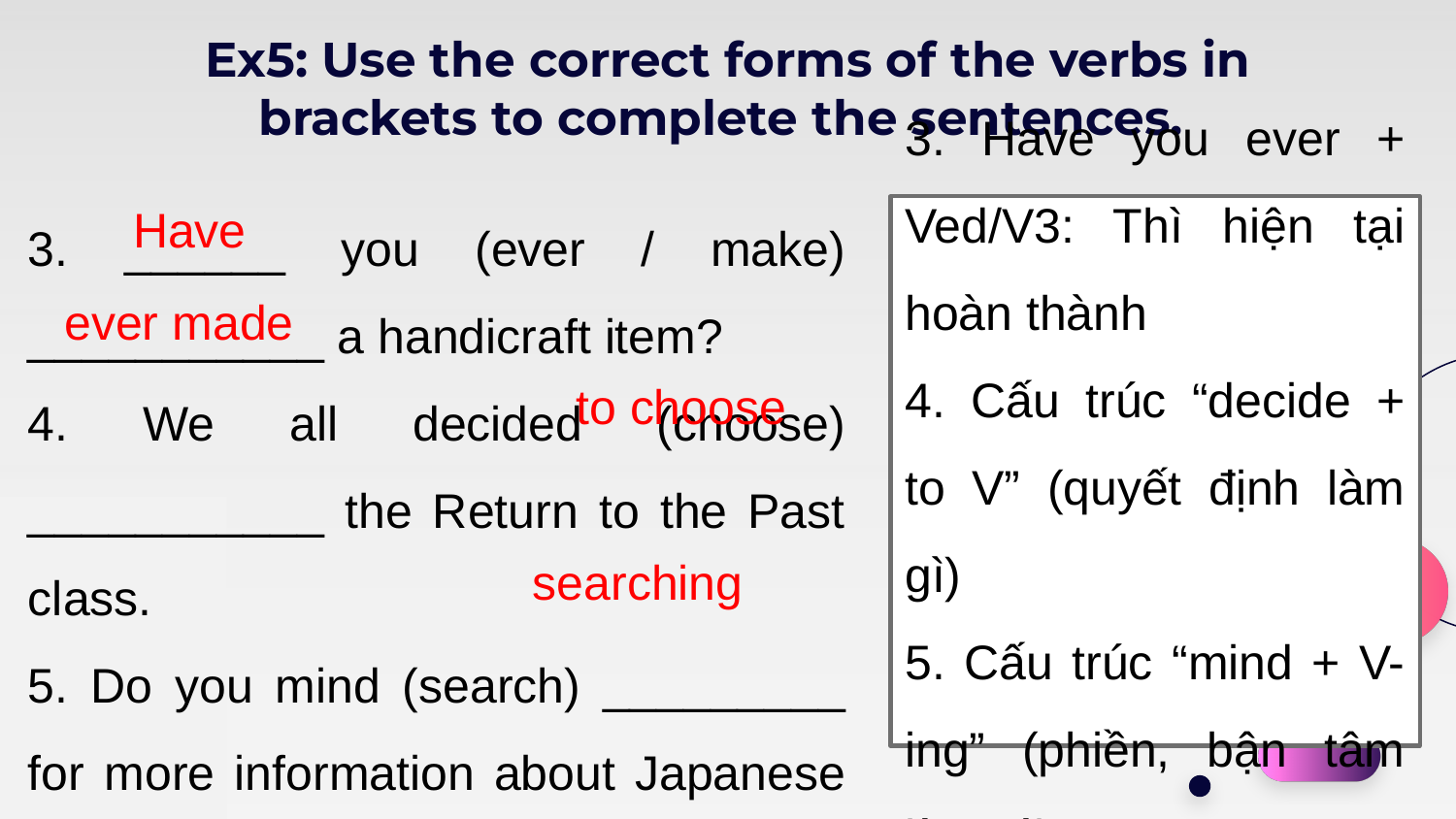

# Ex5: Use the correct forms of the verbs in brackets to complete the sentences.
3. ______ you (ever / make) ___________ a handicraft item?
4. We all decided (choose) ___________ the Return to the Past class.
5. Do you mind (search) _________ for more information about Japanese cartoons?
Have
3. Have you ever + Ved/V3: Thì hiện tại hoàn thành
4. Cấu trúc “decide + to V” (quyết định làm gì)
5. Cấu trúc “mind + V-ing” (phiền, bận tâm làm gì)
ever made
to choose

searching